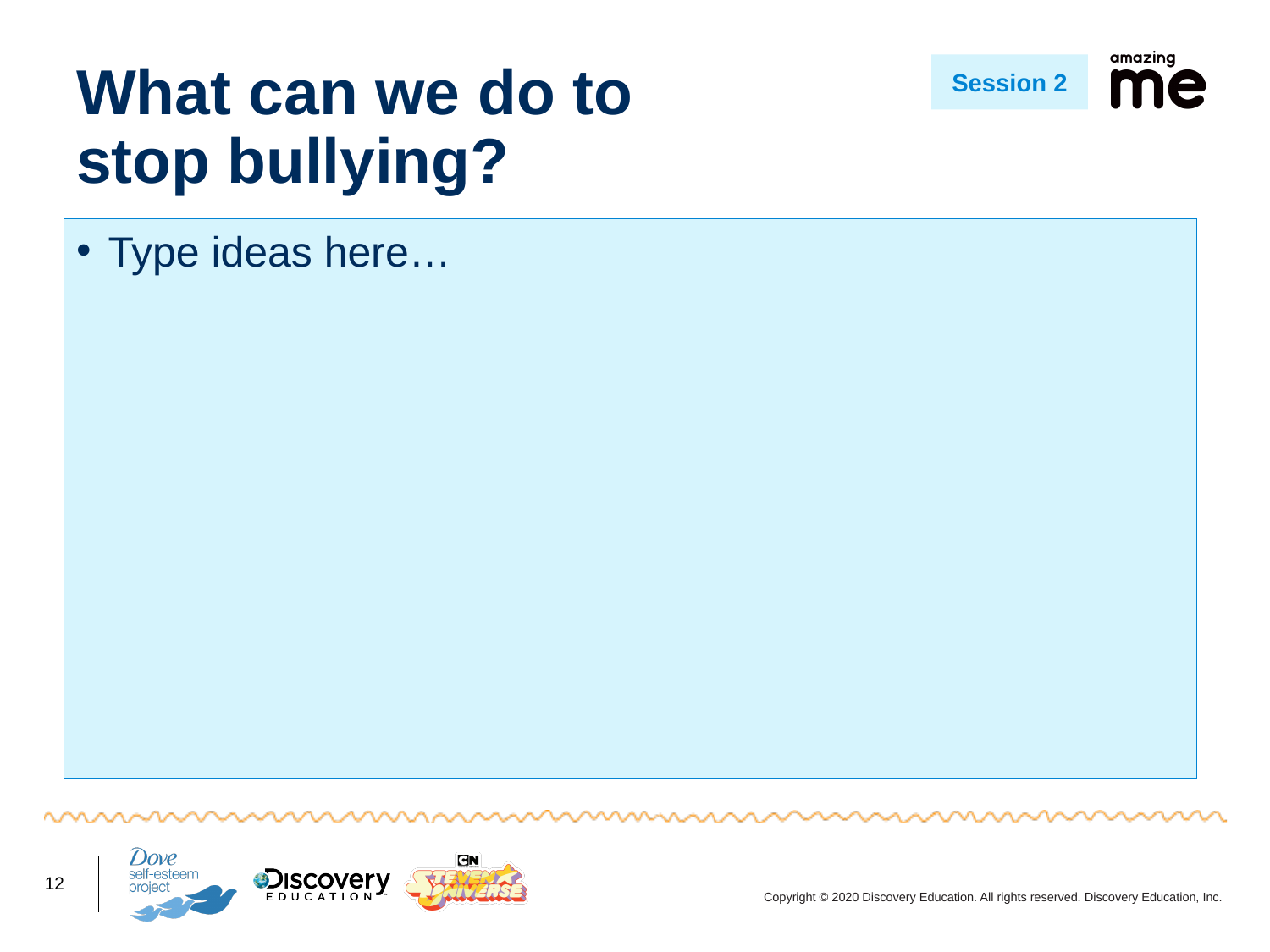

# What can we do to stop bullying?
Session 2
Type ideas here…